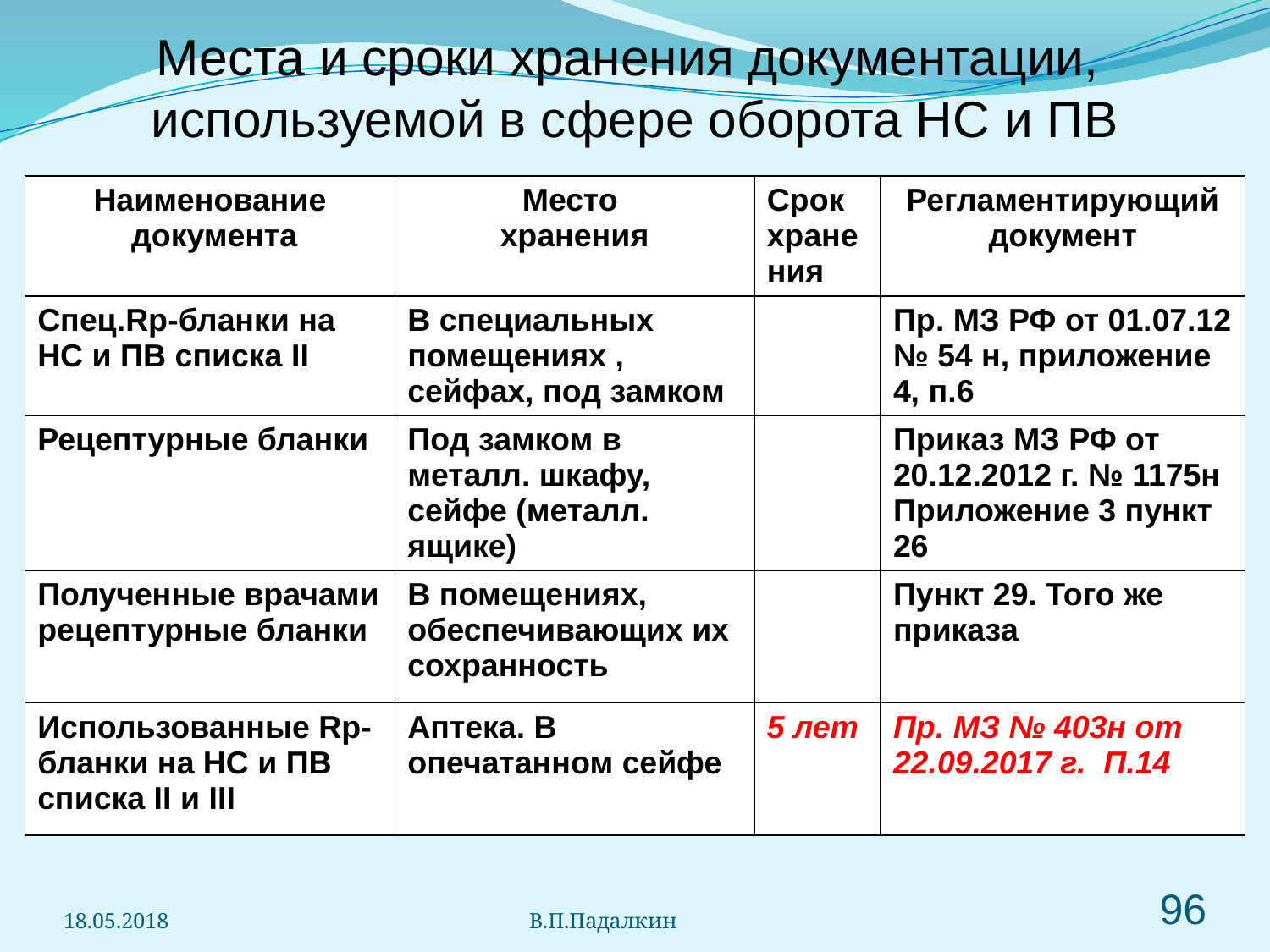

Места и сроки хранения документации,
используемой в сфере оборота НС и ПВ
| Наименование документа | Место хранения | Срок хранения | Регламентирующий документ |
| --- | --- | --- | --- |
| Спец.Rp-бланки на НС и ПВ списка II | В специальных помещениях , сейфах, под замком |  | Пр. МЗ РФ от 01.07.12 № 54 н, приложение 4, п.6 |
| Рецептурные бланки | Под замком в металл. шкафу, сейфе (металл. ящике) |  | Приказ МЗ РФ от 20.12.2012 г. № 1175н Приложение 3 пункт 26 |
| Полученные врачами рецептурные бланки | В помещениях, обеспечивающих их сохранность |  | Пункт 29. Того же приказа |
| Использованные Rp-бланки на НС и ПВ списка II и III | Аптека. В опечатанном сейфе | 5 лет | Пр. МЗ № 403н от 22.09.2017 г. П.14 |

18.05.2018
В.П.Падалкин
96